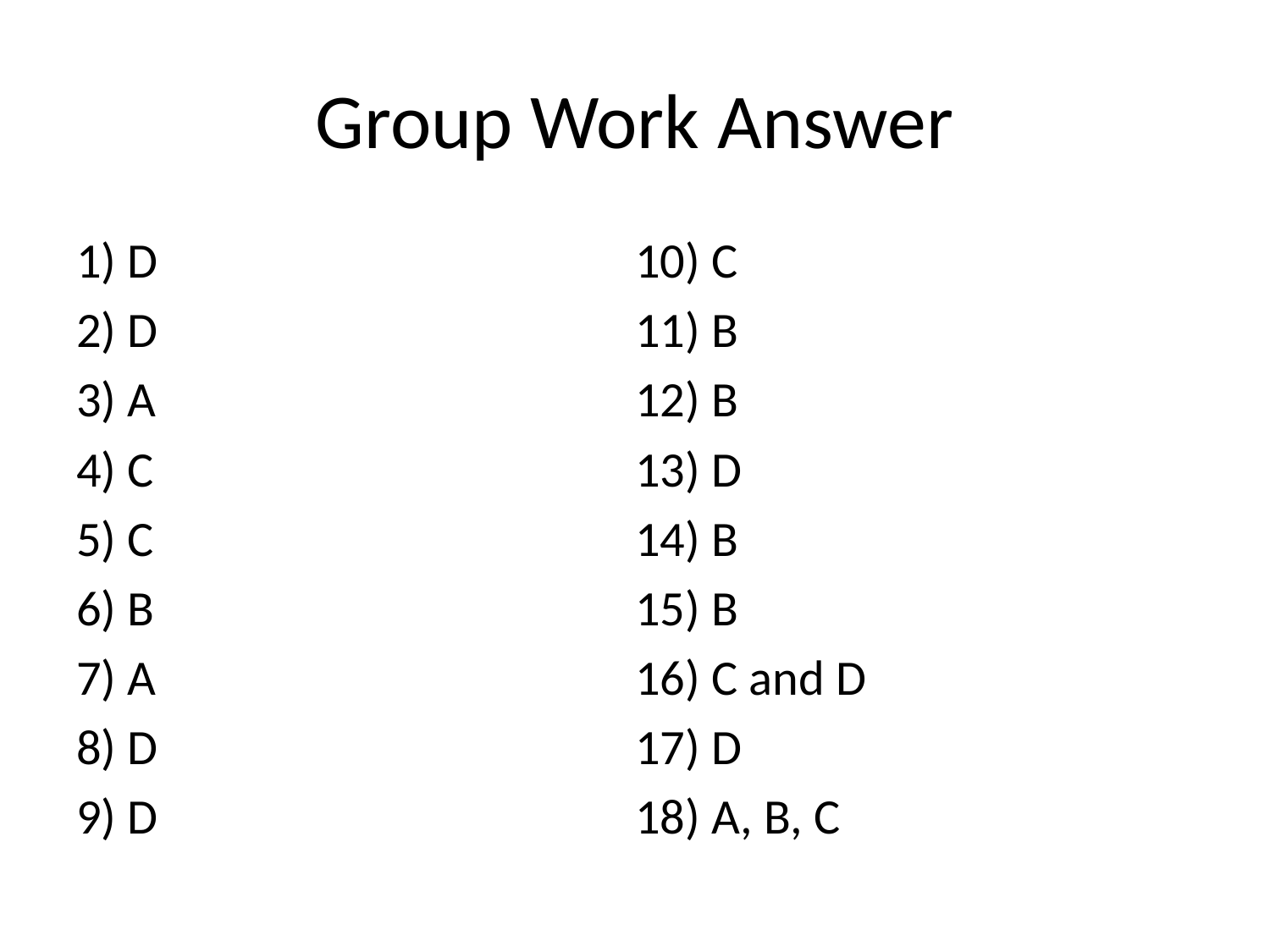

# Group Work Answer
1) D
2) D
3) A
4) C
5) C
6) B
7) A
8) D
9) D
10) C
11) B
12) B
13) D
14) B
15) B
16) C and D
17) D
18) A, B, C